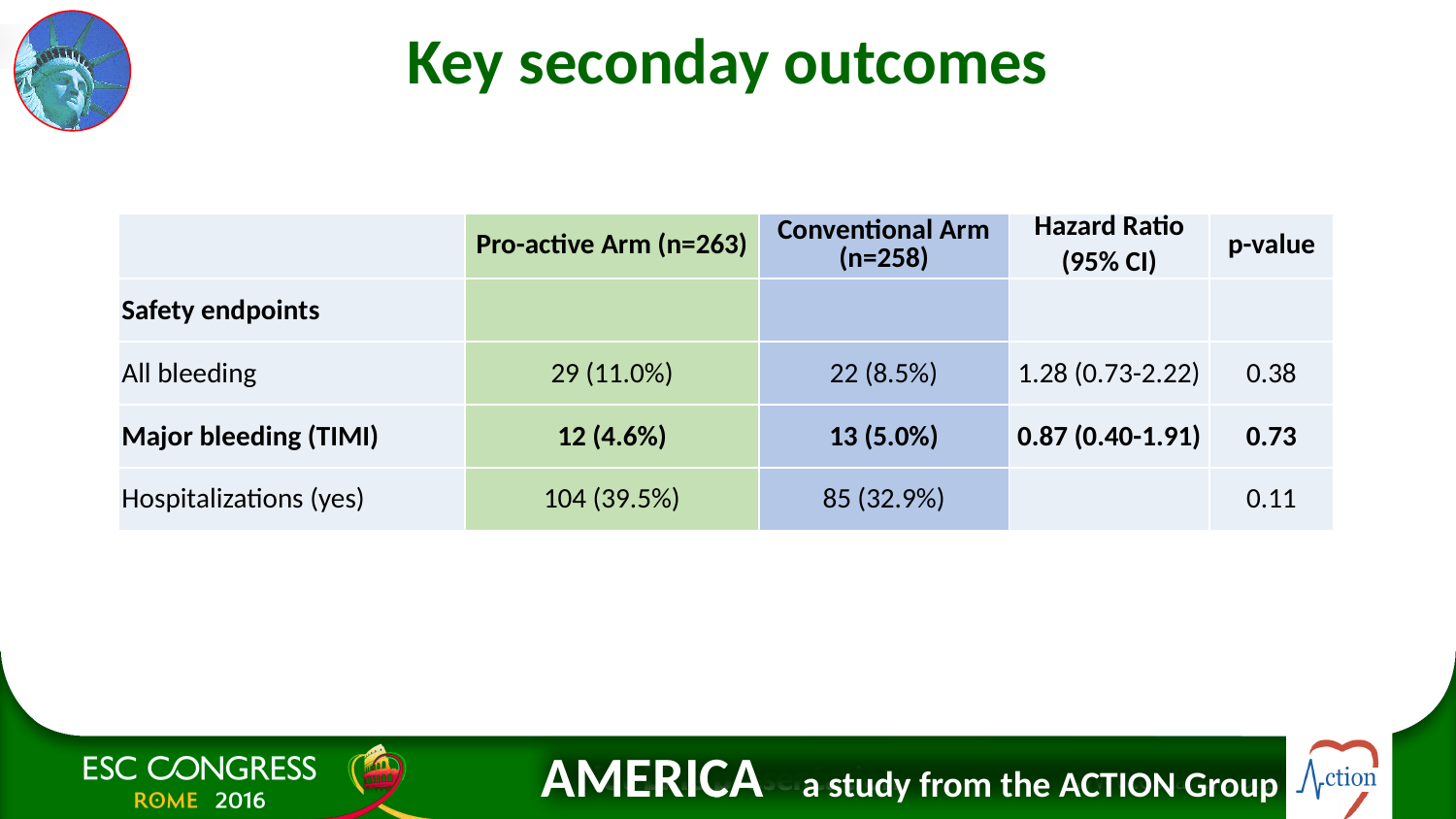

# Key seconday outcomes
|  | Pro-active Arm (n=263) | Conventional Arm (n=258) | Hazard Ratio (95% CI) | p-value |
| --- | --- | --- | --- | --- |
| Safety endpoints |  |  |  |  |
| All bleeding | 29 (11.0%) | 22 (8.5%) | 1.28 (0.73-2.22) | 0.38 |
| Major bleeding (TIMI) | 12 (4.6%) | 13 (5.0%) | 0.87 (0.40-1.91) | 0.73 |
| Hospitalizations (yes) | 104 (39.5%) | 85 (32.9%) |  | 0.11 |